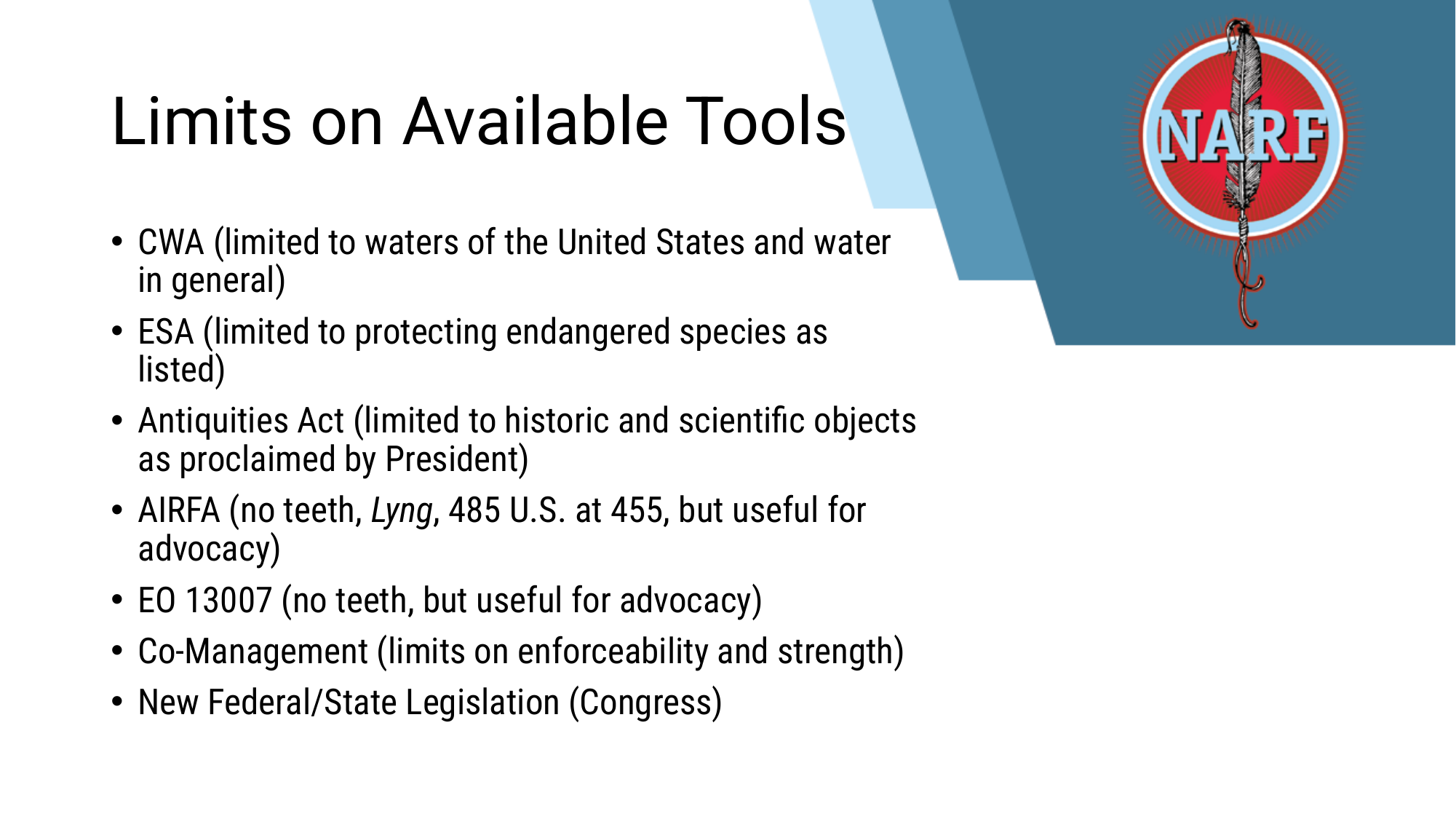

# Limits on Available Tools
CWA (limited to waters of the United States and water in general)
ESA (limited to protecting endangered species as listed)
Antiquities Act (limited to historic and scientific objects as proclaimed by President)
AIRFA (no teeth, Lyng, 485 U.S. at 455, but useful for advocacy)
EO 13007 (no teeth, but useful for advocacy)
Co-Management (limits on enforceability and strength)
New Federal/State Legislation (Congress)